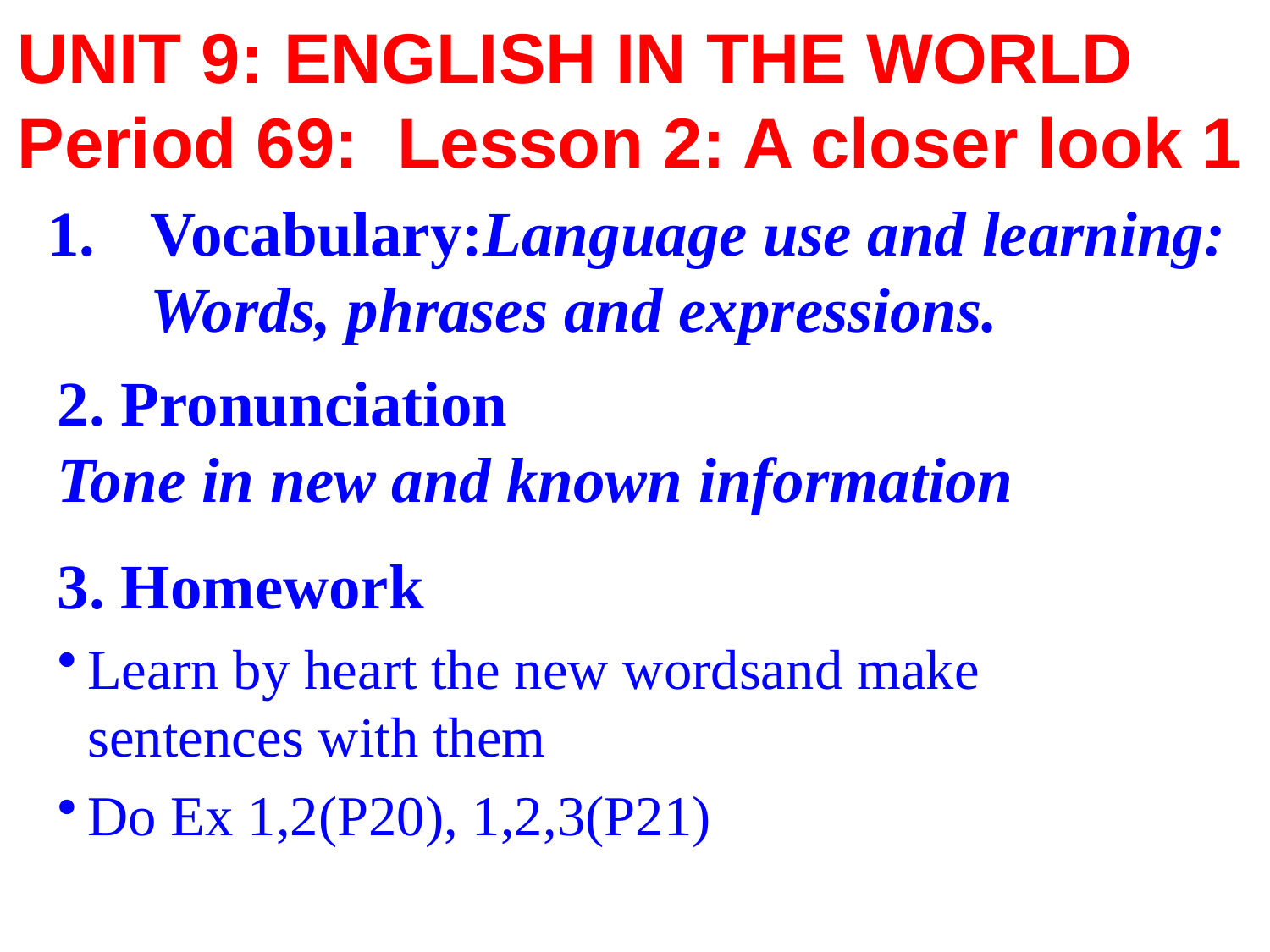

UNIT 9: ENGLISH IN THE WORLD Period 69:  Lesson 2: A closer look 1
Vocabulary:Language use and learning: Words, phrases and expressions.
2. Pronunciation
Tone in new and known information
3. Homework
Learn by heart the new wordsand make sentences with them
Do Ex 1,2(P20), 1,2,3(P21)